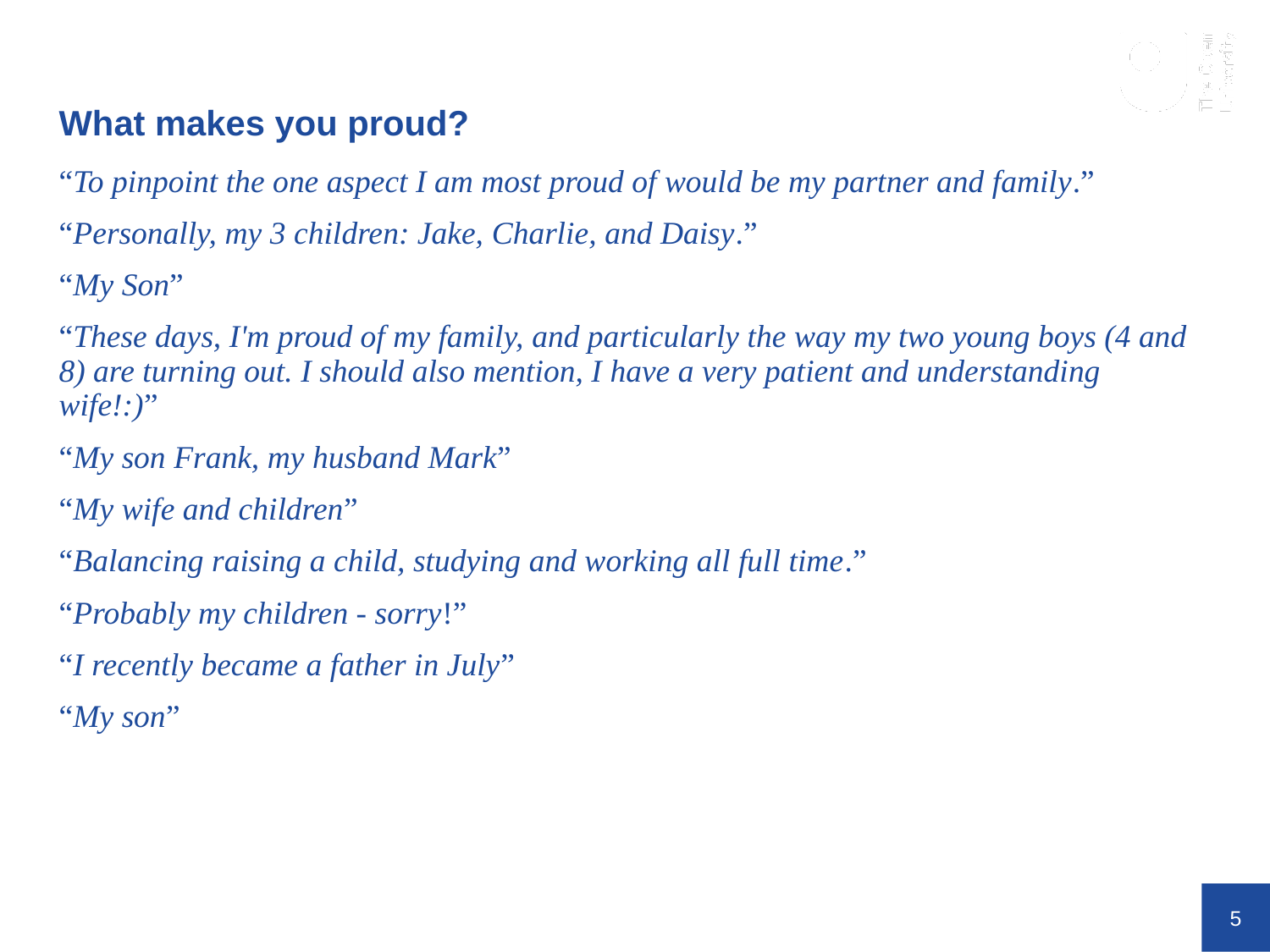

What makes you proud?
“To pinpoint the one aspect I am most proud of would be my partner and family.”
“Personally, my 3 children: Jake, Charlie, and Daisy.”
“My Son”
“These days, I'm proud of my family, and particularly the way my two young boys (4 and 8) are turning out. I should also mention, I have a very patient and understanding wife!:)”
“My son Frank, my husband Mark”
“My wife and children”
“Balancing raising a child, studying and working all full time.”
“Probably my children - sorry!”
“I recently became a father in July”
“My son”